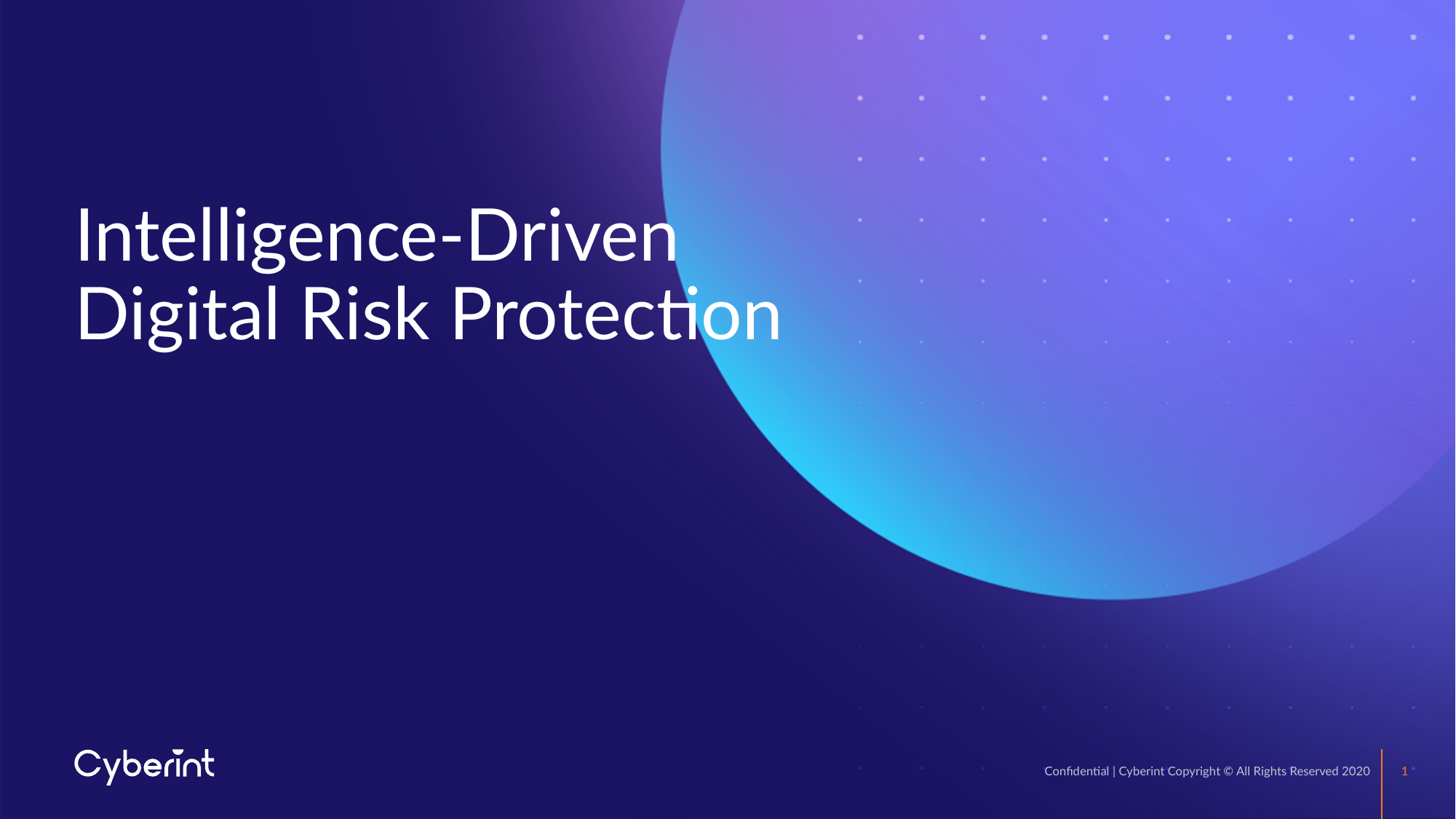

# Intelligence-Driven Digital Risk Protection
Confidential | Cyberint Copyright © All Rights Reserved 2020
1